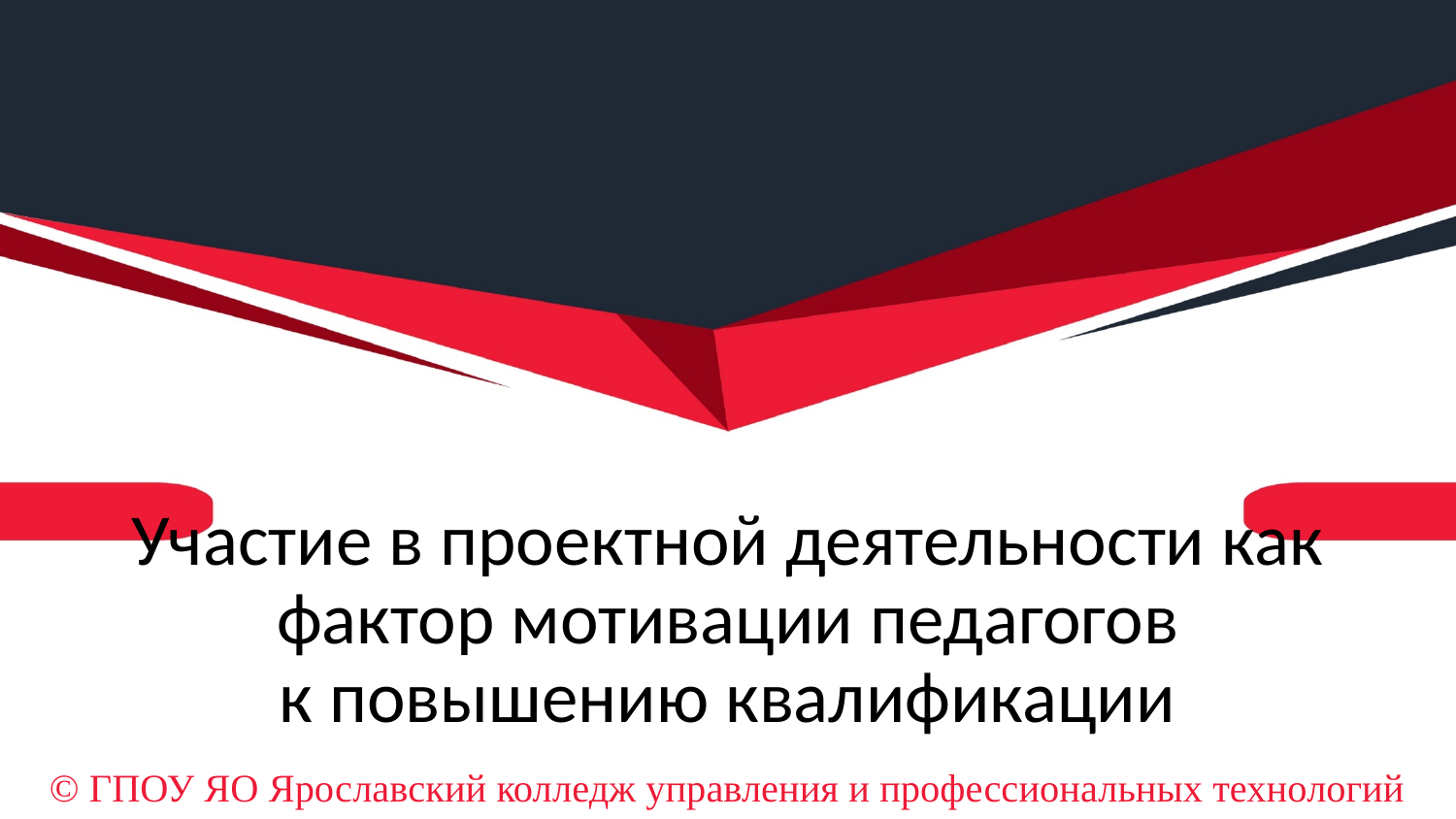

# Участие в проектной деятельности как фактор мотивации педагогов к повышению квалификации
© ГПОУ ЯО Ярославский колледж управления и профессиональных технологий